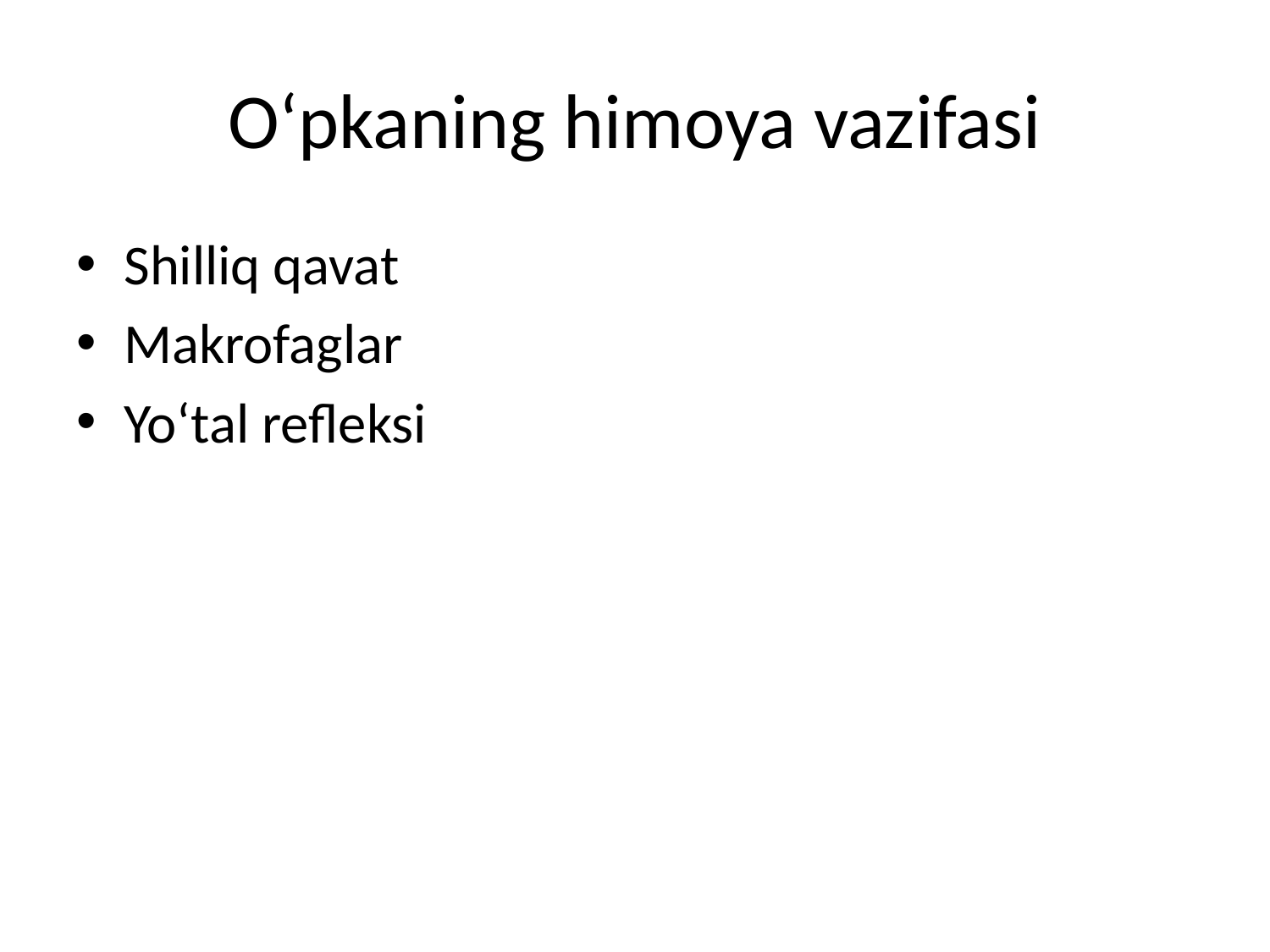

# O‘pkaning himoya vazifasi
Shilliq qavat
Makrofaglar
Yo‘tal refleksi